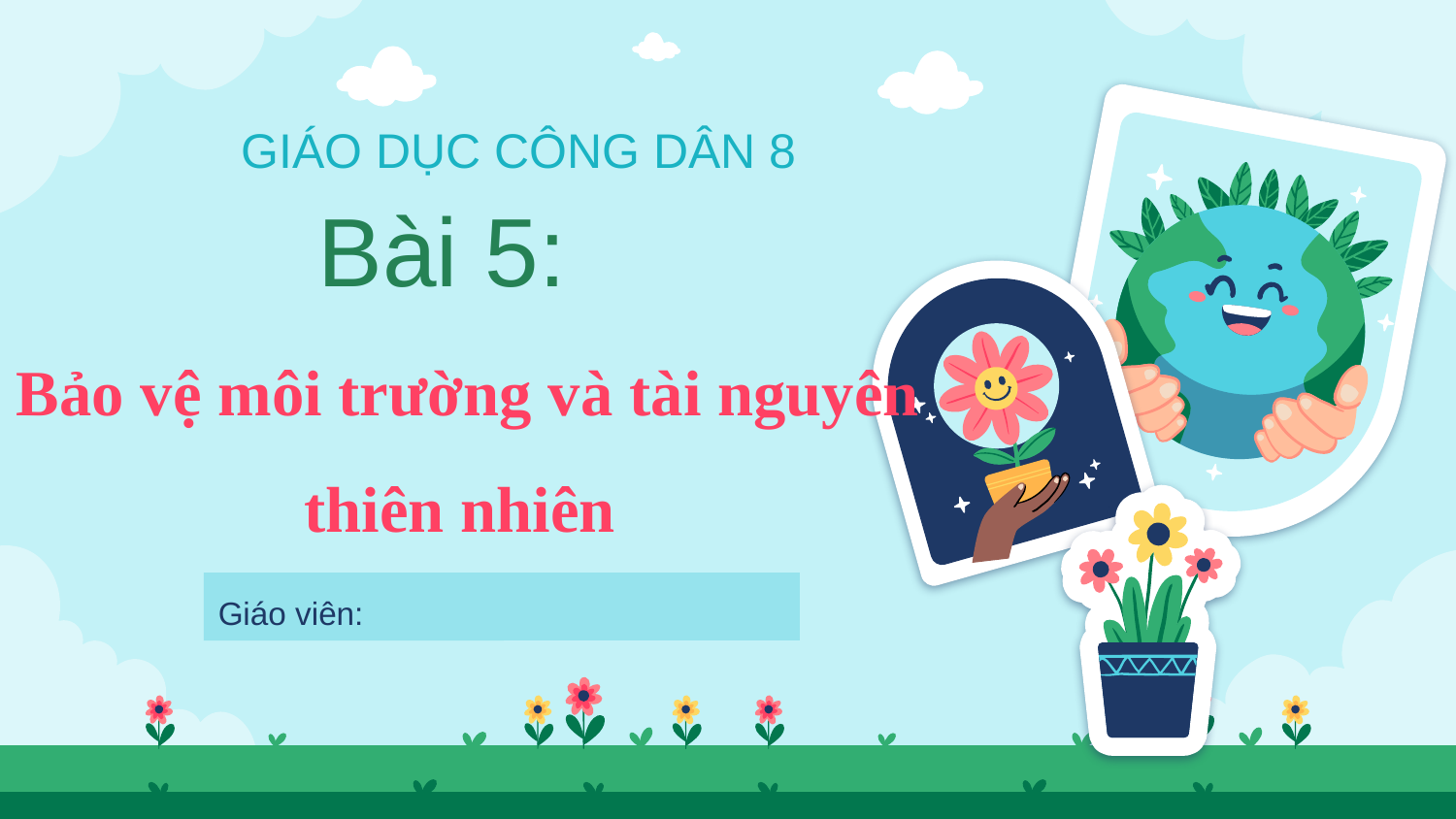

GIÁO DỤC CÔNG DÂN 8
Bài 5:

Bảo vệ môi trường và tài nguyên thiên nhiên

Giáo viên: